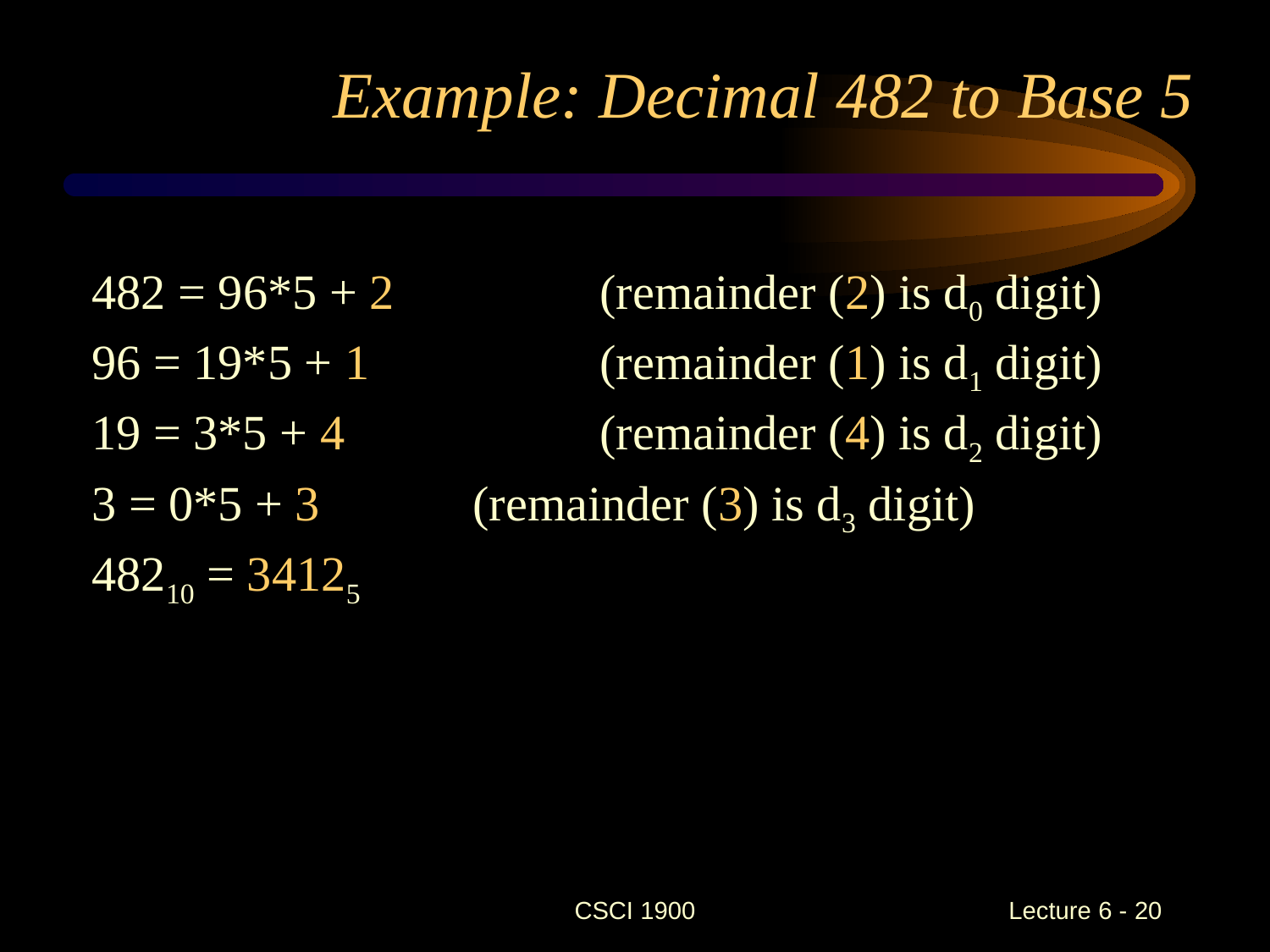

# Example: Decimal 482 to Base 5
482 = 96*5 + 2 		(remainder (2) is d0 digit)
96 = 19*5 + 1 		(remainder (1) is d1 digit)
19 = 3*5 + 4 		(remainder (4) is d2 digit)
3 = 0*5 + 3 		(remainder (3) is d3 digit)
48210 = 34125

CSCI 1900
 Lecture 6 - 20